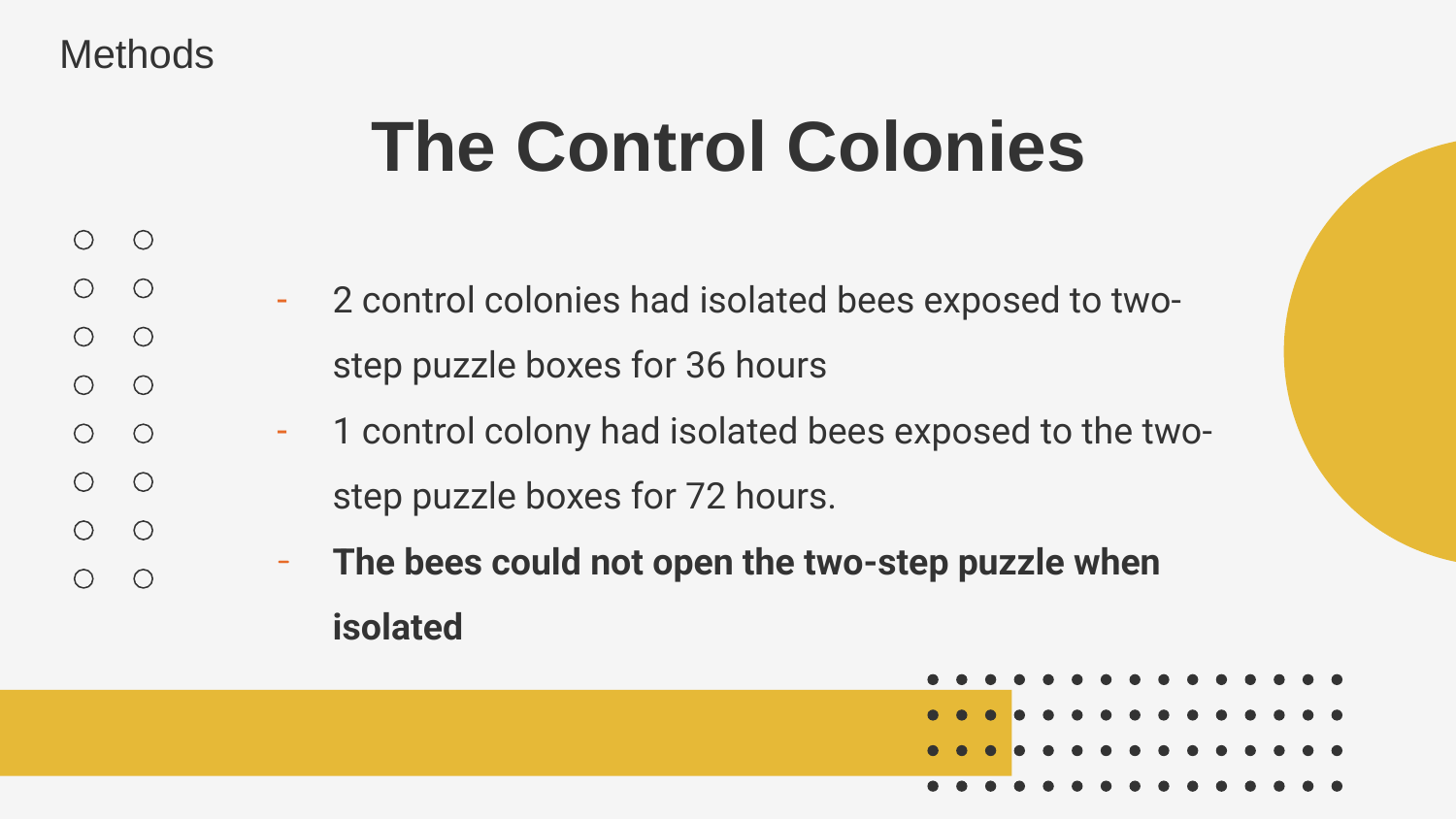

Methods
# The Control Colonies
2 control colonies had isolated bees exposed to two-step puzzle boxes for 36 hours
1 control colony had isolated bees exposed to the two-step puzzle boxes for 72 hours.
The bees could not open the two-step puzzle when isolated